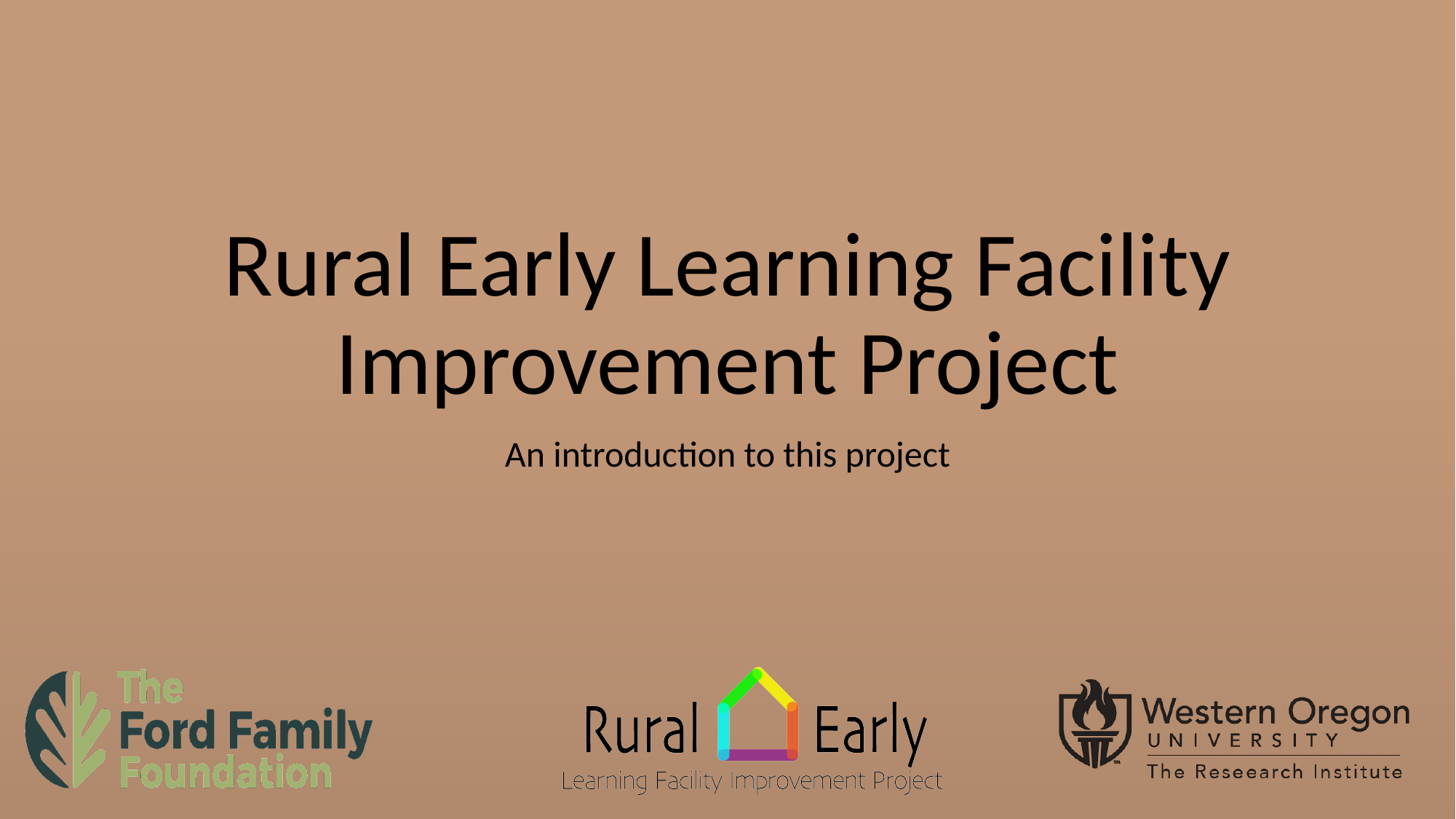

# Rural Early Learning Facility Improvement Project
An introduction to this project